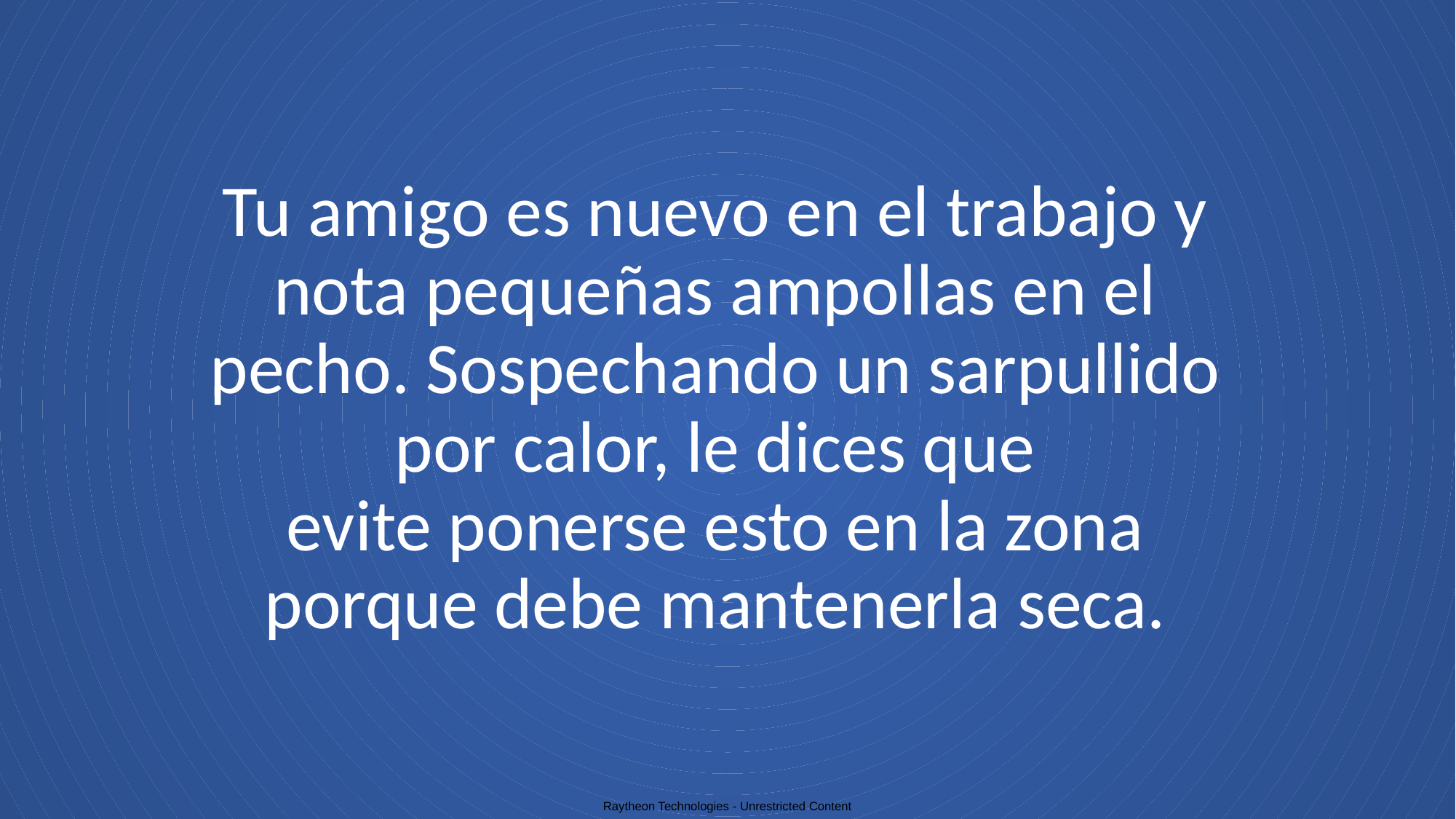

# Tu amigo es nuevo en el trabajo y nota pequeñas ampollas en el pecho. Sospechando un sarpullido por calor, le dices que evite ponerse esto en la zona porque debe mantenerla seca.
Raytheon Technologies - Unrestricted Content